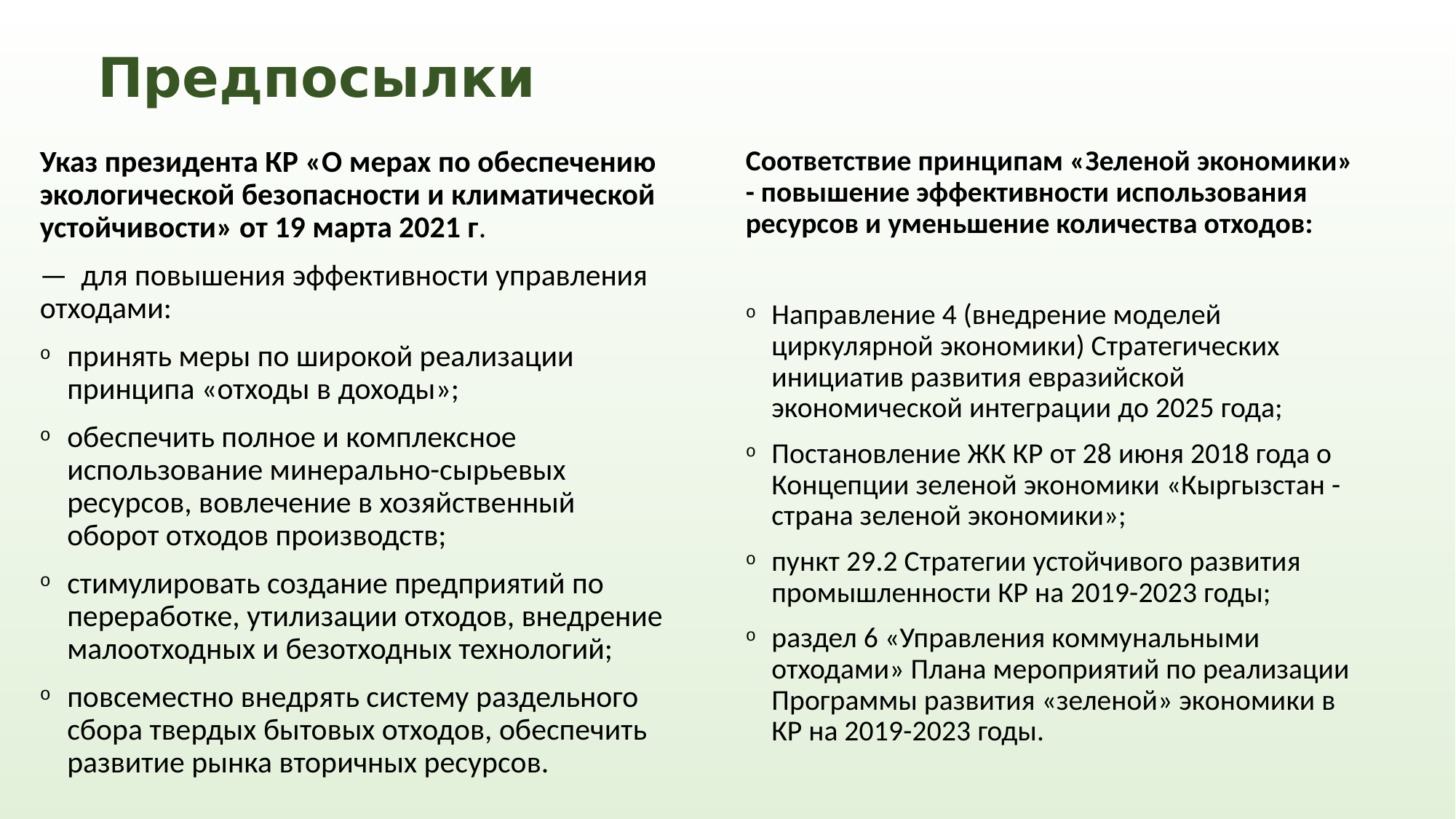

# Предпосылки
Указ президента КР «О мерах по обеспечению экологической безопасности и климатической устойчивости» от 19 марта 2021 г.
—  для повышения эффективности управления отходами:
принять меры по широкой реализации принципа «отходы в доходы»;
обеспечить полное и комплексное использование минерально-сырьевых ресурсов, вовлечение в хозяйственный оборот отходов производств;
стимулировать создание предприятий по переработке, утилизации отходов, внедрение малоотходных и безотходных технологий;
повсеместно внедрять систему раздельного сбора твердых бытовых отходов, обеспечить   развитие рынка вторичных ресурсов.
Соответствие принципам «Зеленой экономики» - повышение эффективности использования ресурсов и уменьшение количества отходов:

Направление 4 (внедрение моделей циркулярной экономики) Стратегических инициатив развития евразийской экономической интеграции до 2025 года;
Постановление ЖК КР от 28 июня 2018 года о Концепции зеленой экономики «Кыргызстан - страна зеленой экономики»;
пункт 29.2 Стратегии устойчивого развития промышленности КР на 2019-2023 годы;
раздел 6 «Управления коммунальными отходами» Плана мероприятий по реализации Программы развития «зеленой» экономики в КР на 2019-2023 годы.